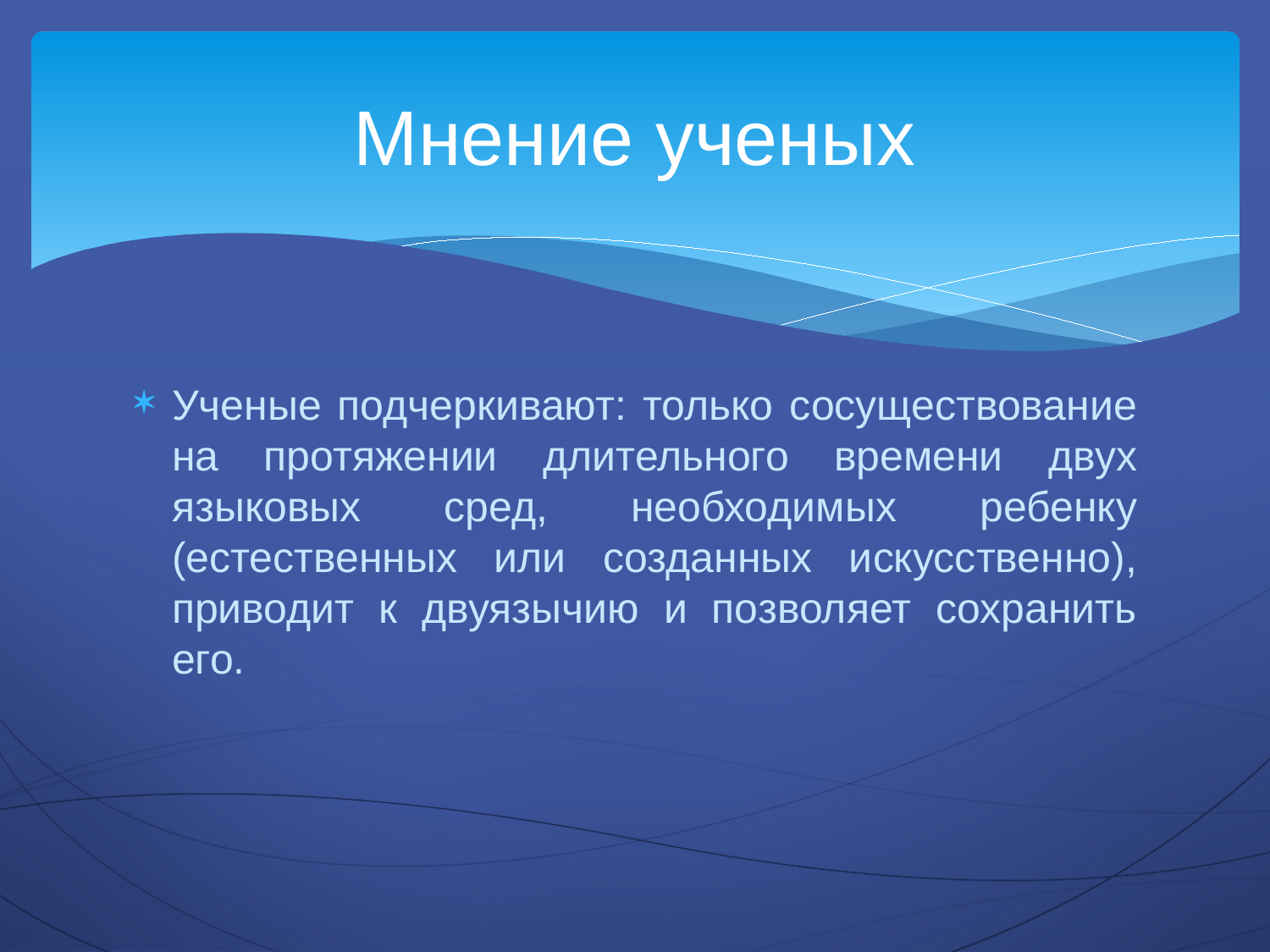

# Мнение ученых
Ученые подчеркивают: только сосуществование на протяжении длительного времени двух языковых сред, необходимых ребенку (естественных или созданных искусственно), приводит к двуязычию и позволяет сохранить его.